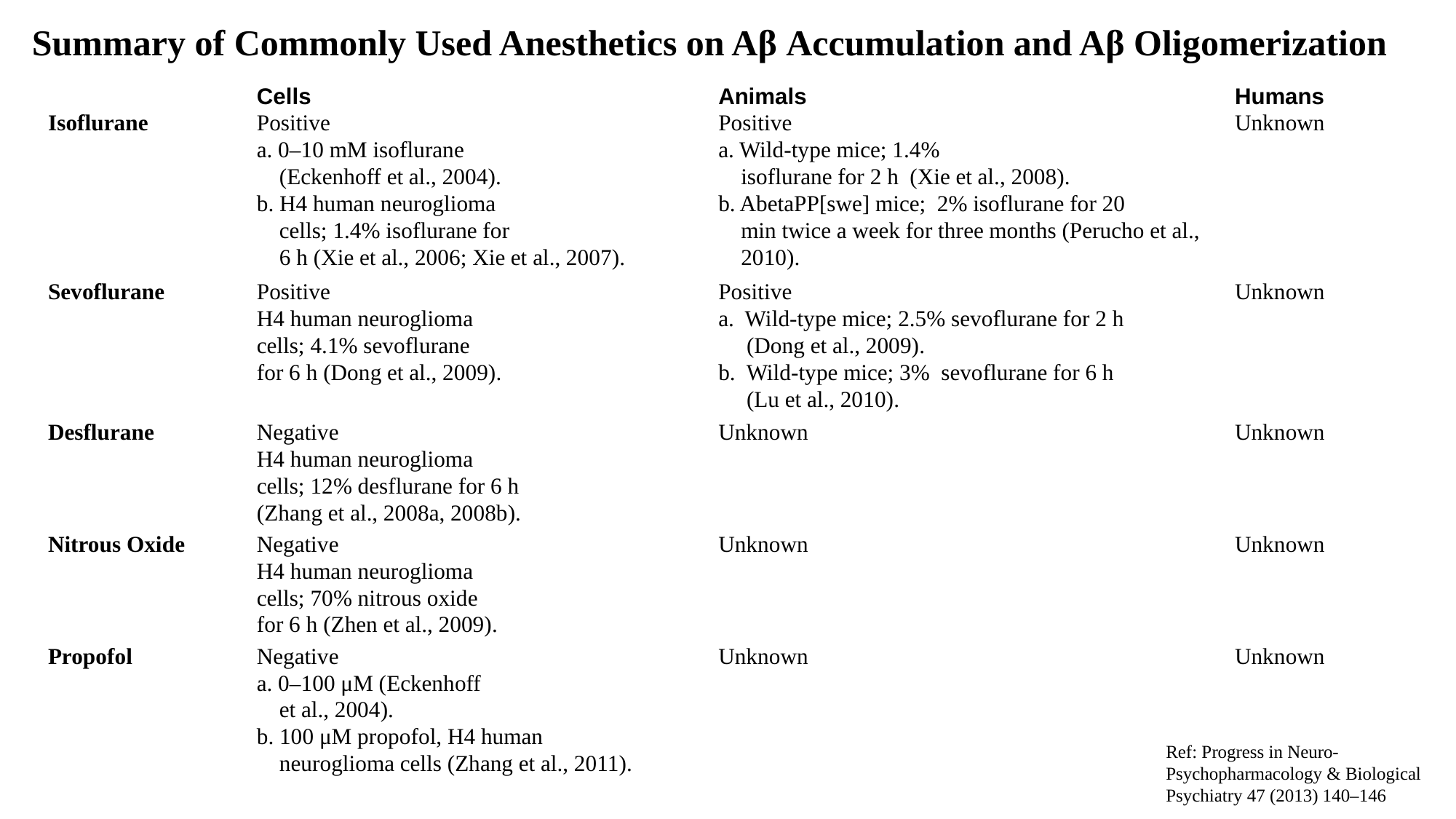

# Summary of Commonly Used Anesthetics on Aβ Accumulation and Aβ Oligomerization
|  | Cells | Animals | Humans |
| --- | --- | --- | --- |
| Isoflurane | Positive a. 0–10 mM isoflurane (Eckenhoff et al., 2004). b. H4 human neuroglioma cells; 1.4% isoflurane for 6 h (Xie et al., 2006; Xie et al., 2007). | Positive a. Wild-type mice; 1.4% isoflurane for 2 h (Xie et al., 2008). b. AbetaPP[swe] mice; 2% isoflurane for 20 min twice a week for three months (Perucho et al., 2010). | Unknown |
| Sevoflurane | Positive H4 human neuroglioma cells; 4.1% sevoflurane for 6 h (Dong et al., 2009). | Positive a. Wild-type mice; 2.5% sevoflurane for 2 h (Dong et al., 2009). b. Wild-type mice; 3% sevoflurane for 6 h (Lu et al., 2010). | Unknown |
| Desflurane | Negative H4 human neuroglioma cells; 12% desflurane for 6 h (Zhang et al., 2008a, 2008b). | Unknown | Unknown |
| Nitrous Oxide | Negative H4 human neuroglioma cells; 70% nitrous oxide for 6 h (Zhen et al., 2009). | Unknown | Unknown |
| Propofol | Negative a. 0–100 μM (Eckenhoff et al., 2004). b. 100 μM propofol, H4 human neuroglioma cells (Zhang et al., 2011). | Unknown | Unknown |
Ref: Progress in Neuro-Psychopharmacology & Biological Psychiatry 47 (2013) 140–146